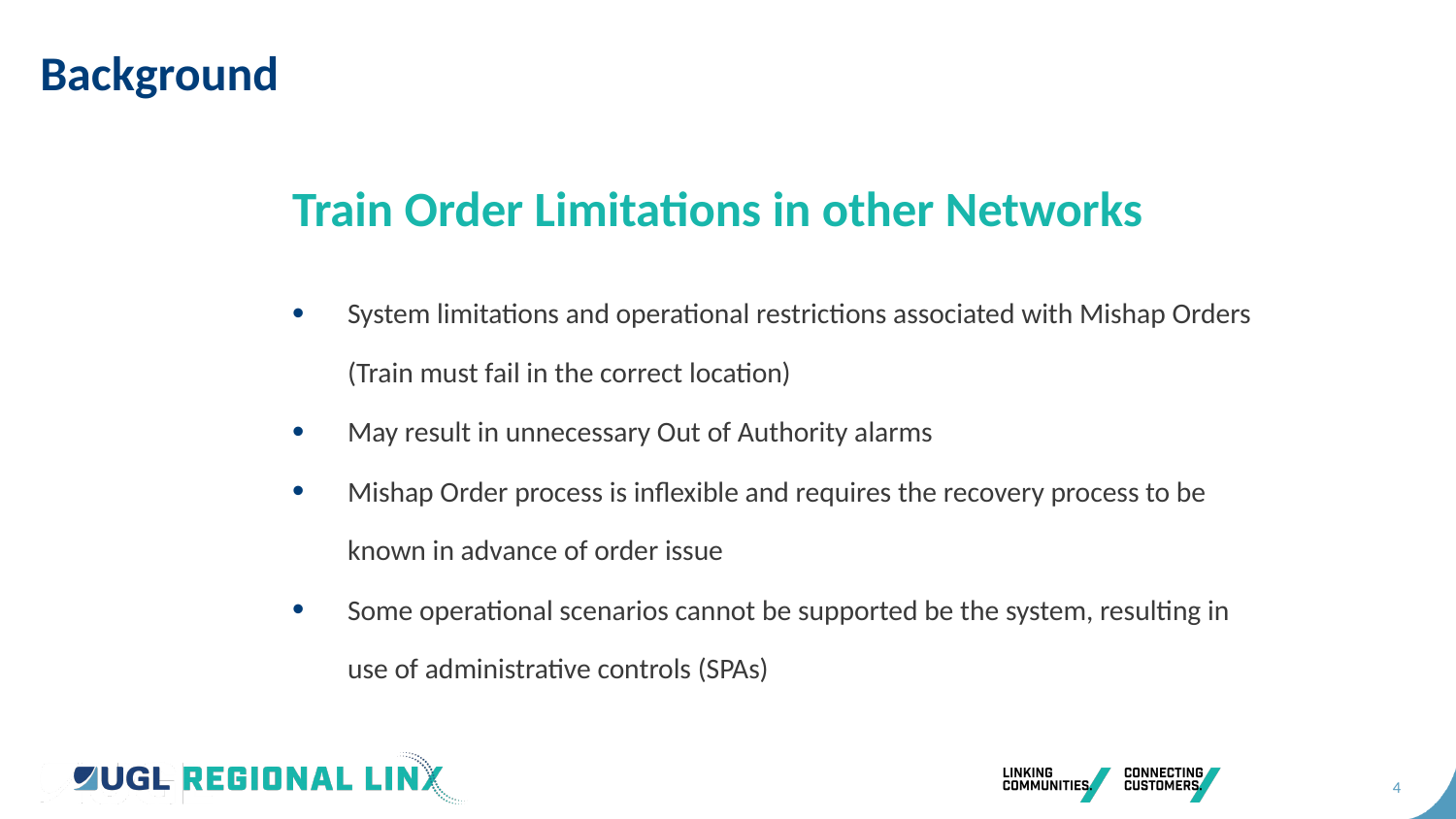

Background
Train Order Limitations in other Networks

System limitations and operational restrictions associated with Mishap Orders (Train must fail in the correct location)
May result in unnecessary Out of Authority alarms
Mishap Order process is inflexible and requires the recovery process to be known in advance of order issue
Some operational scenarios cannot be supported be the system, resulting in use of administrative controls (SPAs)

CLICK TO EDIT HEADING